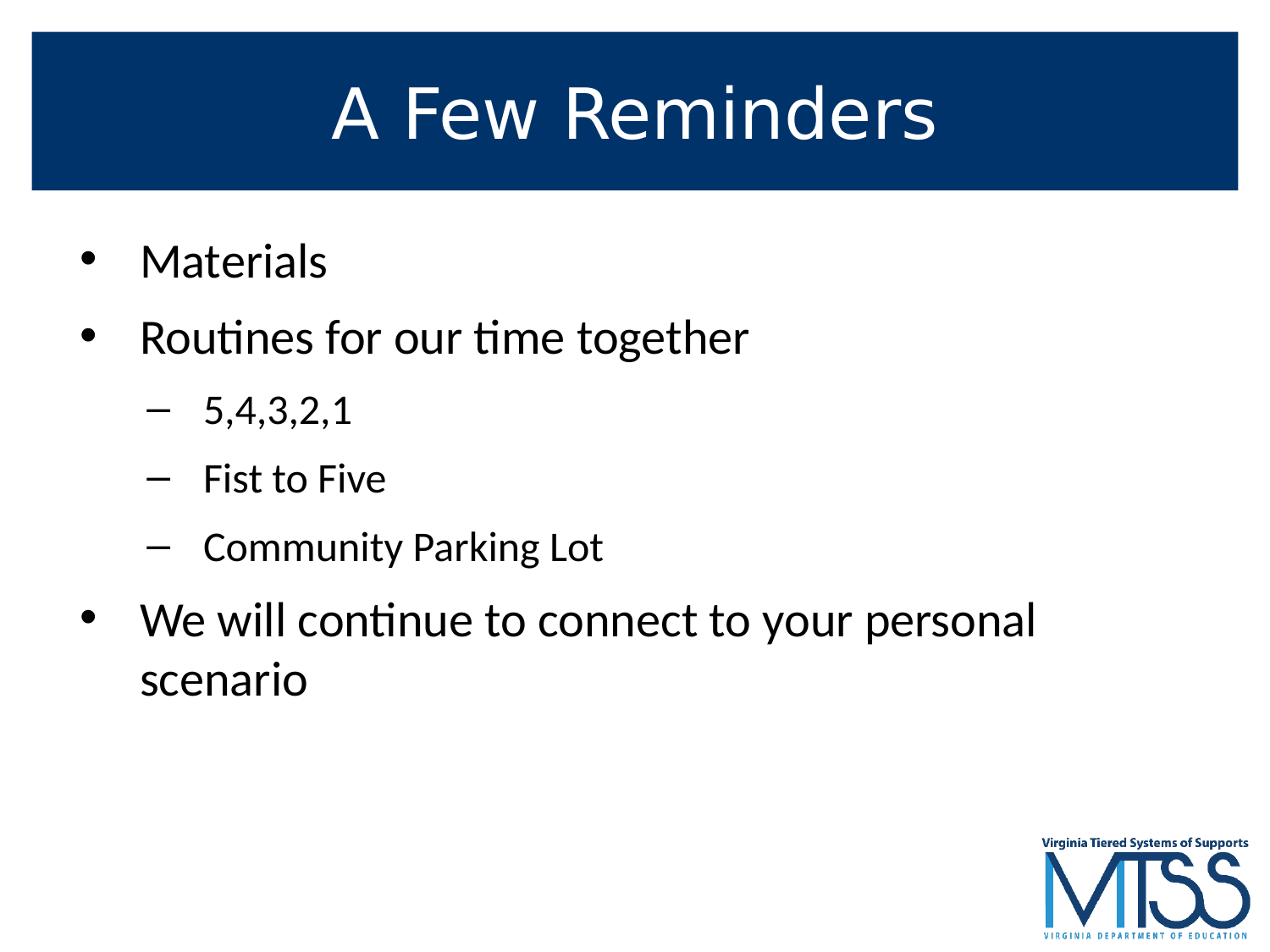

# A Few Reminders
Materials
Routines for our time together
5,4,3,2,1
Fist to Five
Community Parking Lot
We will continue to connect to your personal scenario